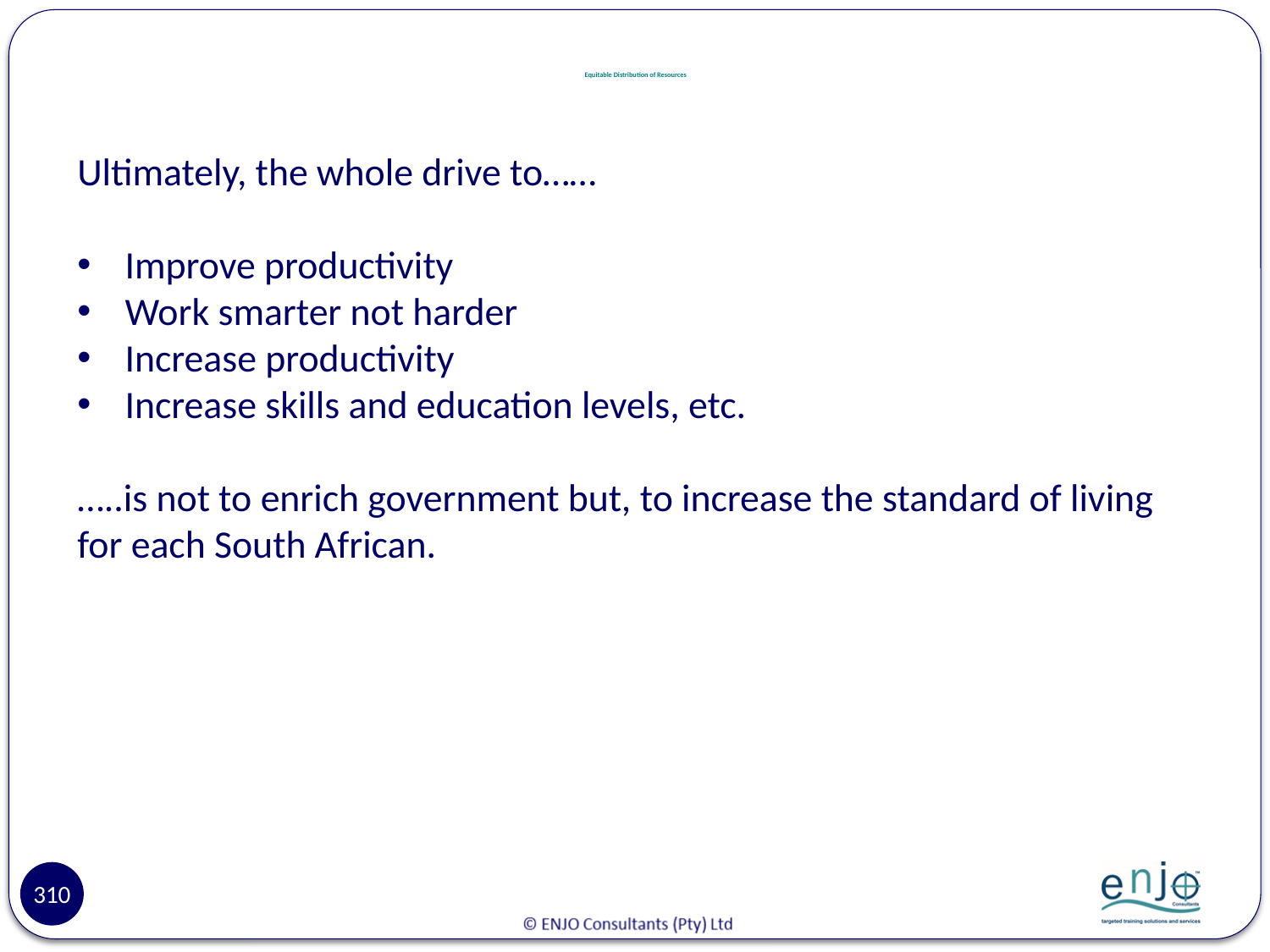

# Equitable Distribution of Resources

Ultimately, the whole drive to……

Improve productivity
Work smarter not harder
Increase productivity
Increase skills and education levels, etc.

…..is not to enrich government but, to increase the standard of living for each South African.
310